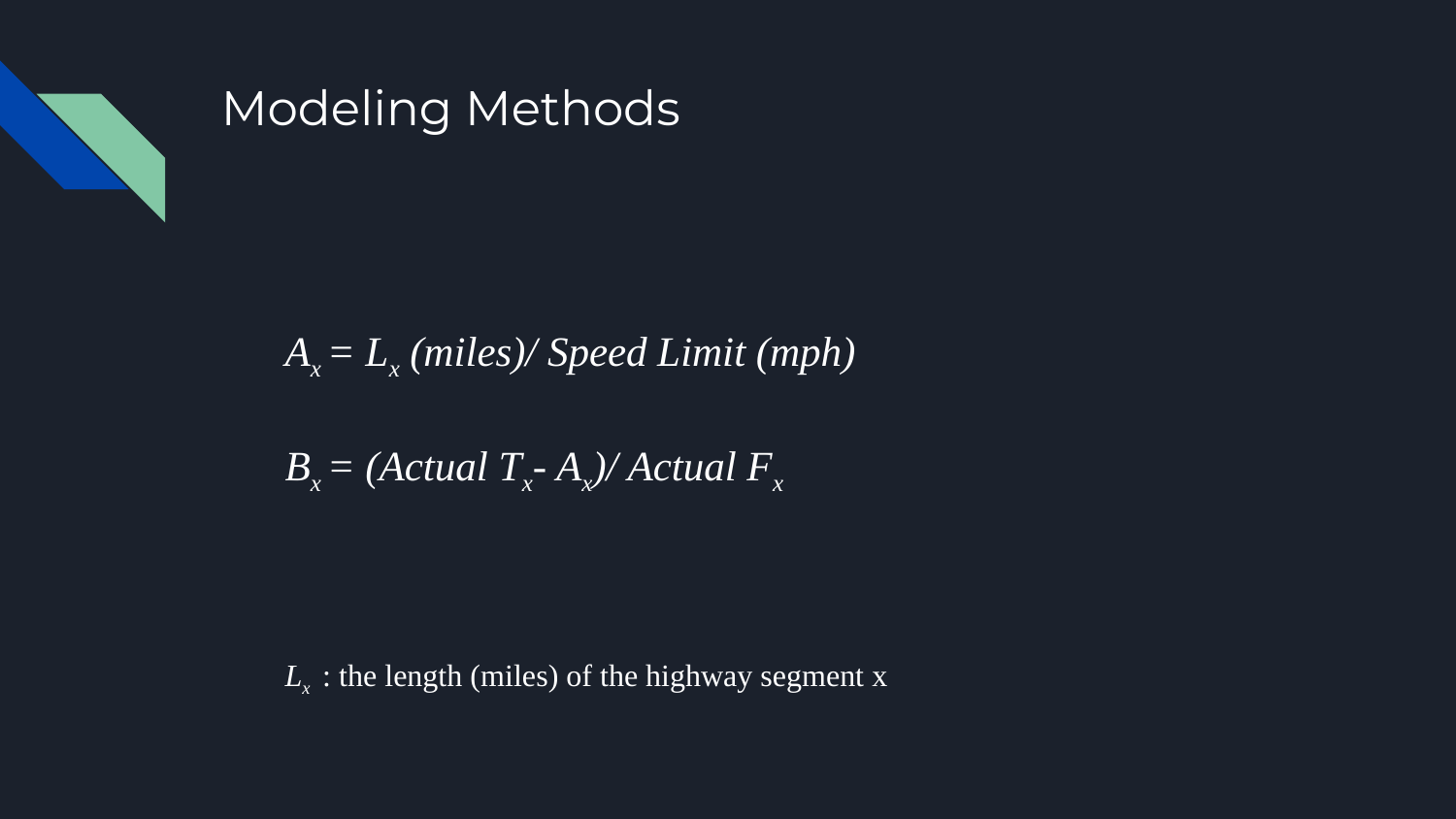

# Modeling Methods
Ax = Lx (miles)/ Speed Limit (mph)
Bx = (Actual Tx- Ax)/ Actual Fx

Lx  : the length (miles) of the highway segment x